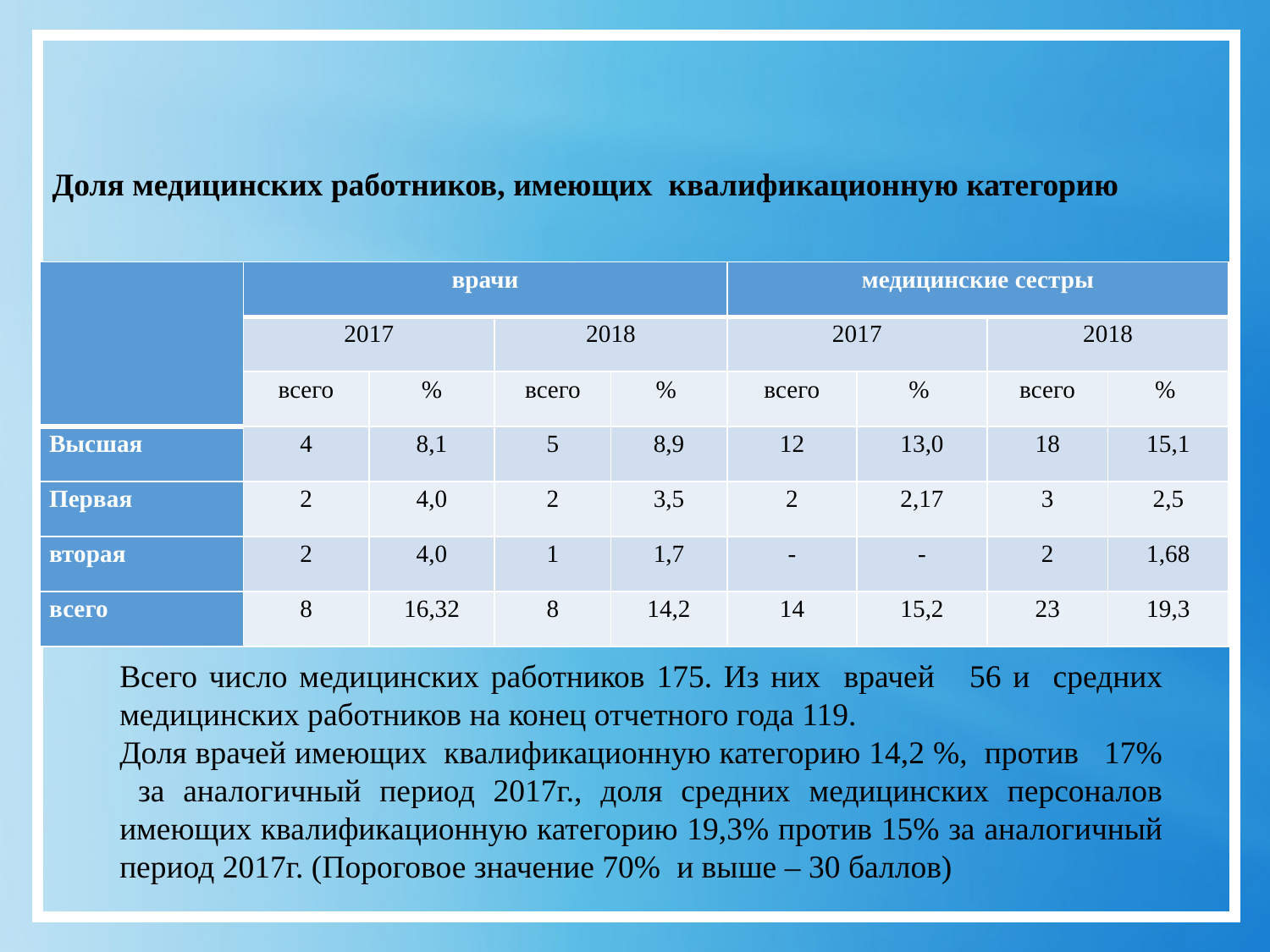

Доля медицинских работников, имеющих  квалификационную категорию
|  | врачи |  |  |  | медицинские сестры |  |  |  |
| --- | --- | --- | --- | --- | --- | --- | --- | --- |
|  | 2017 |  | 2018 |  | 2017 |  | 2018 |  |
|  | всего | % | всего | % | всего | % | всего | % |
| Высшая | 4 | 8,1 | 5 | 8,9 | 12 | 13,0 | 18 | 15,1 |
| Первая | 2 | 4,0 | 2 | 3,5 | 2 | 2,17 | 3 | 2,5 |
| вторая | 2 | 4,0 | 1 | 1,7 | - | - | 2 | 1,68 |
| всего | 8 | 16,32 | 8 | 14,2 | 14 | 15,2 | 23 | 19,3 |
Всего число медицинских работников 175. Из них  врачей   56 и  средних медицинских работников на конец отчетного года 119.
Доля врачей имеющих  квалификационную категорию 14,2 %,  против   17%  за аналогичный период 2017г., доля средних медицинских персоналов имеющих квалификационную категорию 19,3% против 15% за аналогичный период 2017г. (Пороговое значение 70%  и выше – 30 баллов)